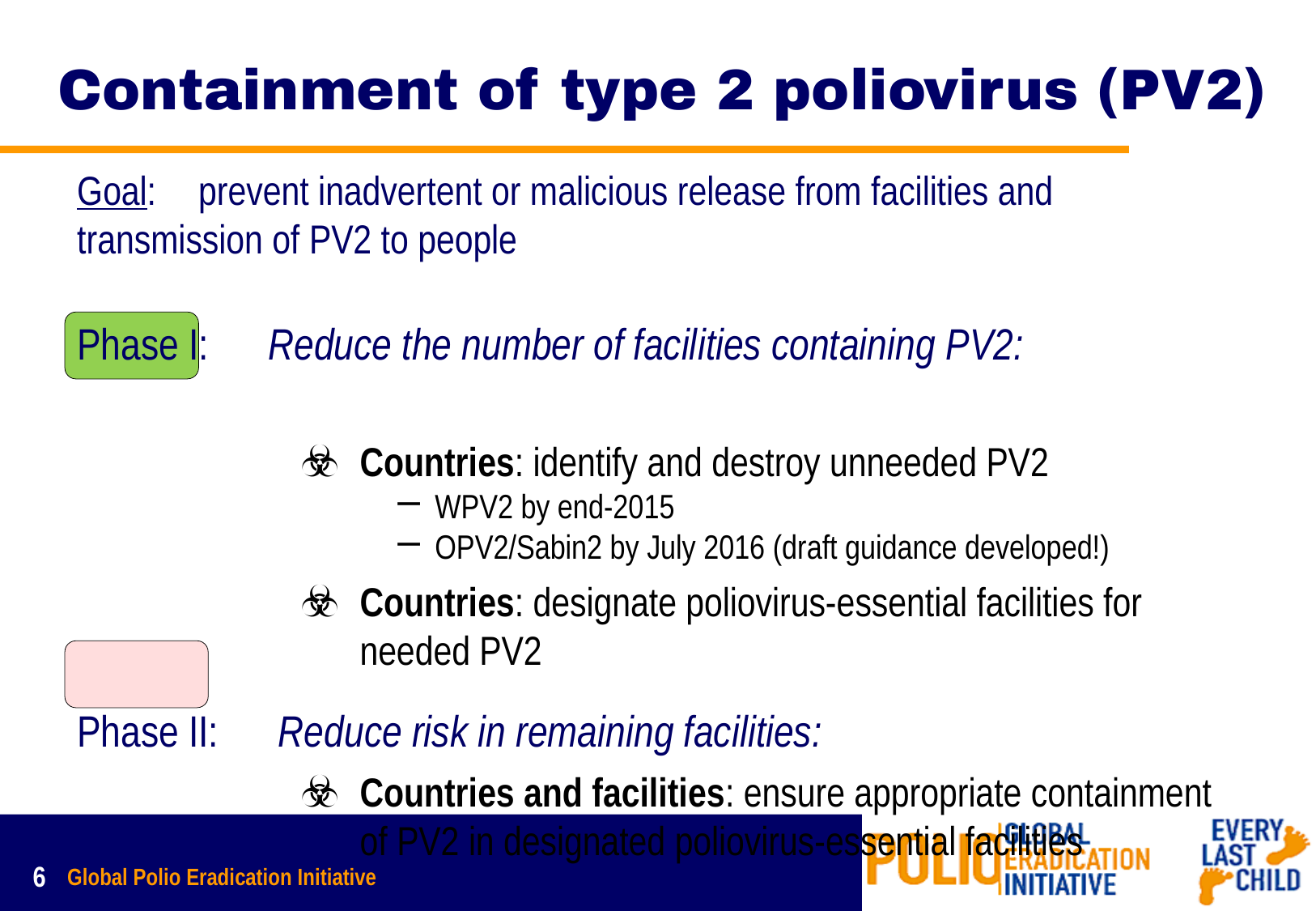

# Containment of type 2 poliovirus (PV2)
Goal:	prevent inadvertent or malicious release from facilities and   	transmission of PV2 to people
Phase I:      Reduce the number of facilities containing PV2:
Countries: identify and destroy unneeded PV2
WPV2 by end-2015
OPV2/Sabin2 by July 2016 (draft guidance developed!)
Countries: designate poliovirus-essential facilities for needed PV2
Phase II:      Reduce risk in remaining facilities:
Countries and facilities: ensure appropriate containment of PV2 in designated poliovirus-essential facilities